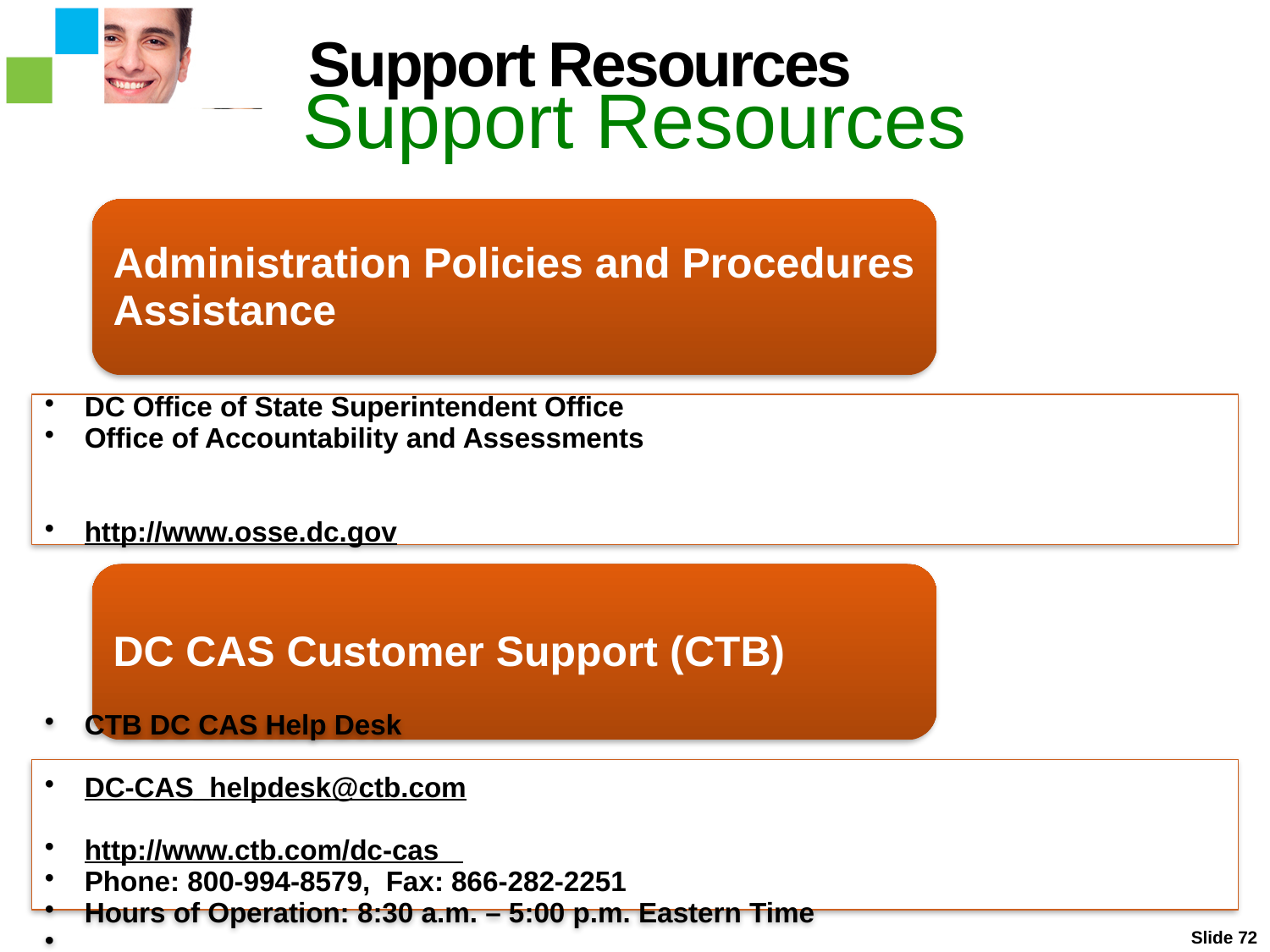

Support Resources
Support Resources
Administration Policies and Procedures Assistance
DC Office of State Superintendent Office
Office of Accountability and Assessments
http://www.osse.dc.gov
DC CAS Customer Support (CTB)
CTB DC CAS Help Desk
DC-CAS_helpdesk@ctb.com
http://www.ctb.com/dc-cas
Phone: 800-994-8579,  Fax: 866-282-2251
Hours of Operation: 8:30 a.m. – 5:00 p.m. Eastern Time
Slide 72